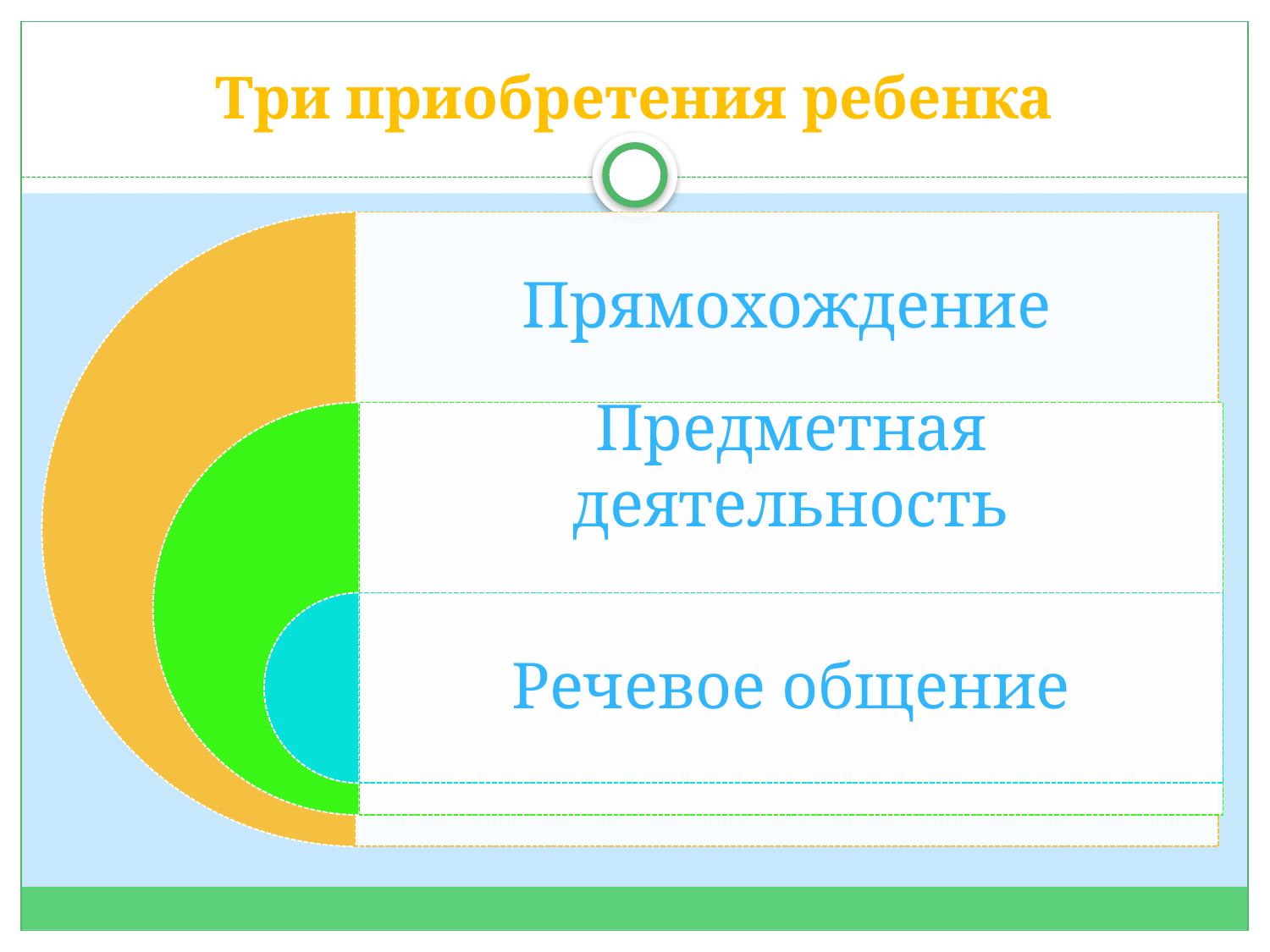

# Три приобретения ребенка
Прямохождение
Предметная деятельность

Речевое общение